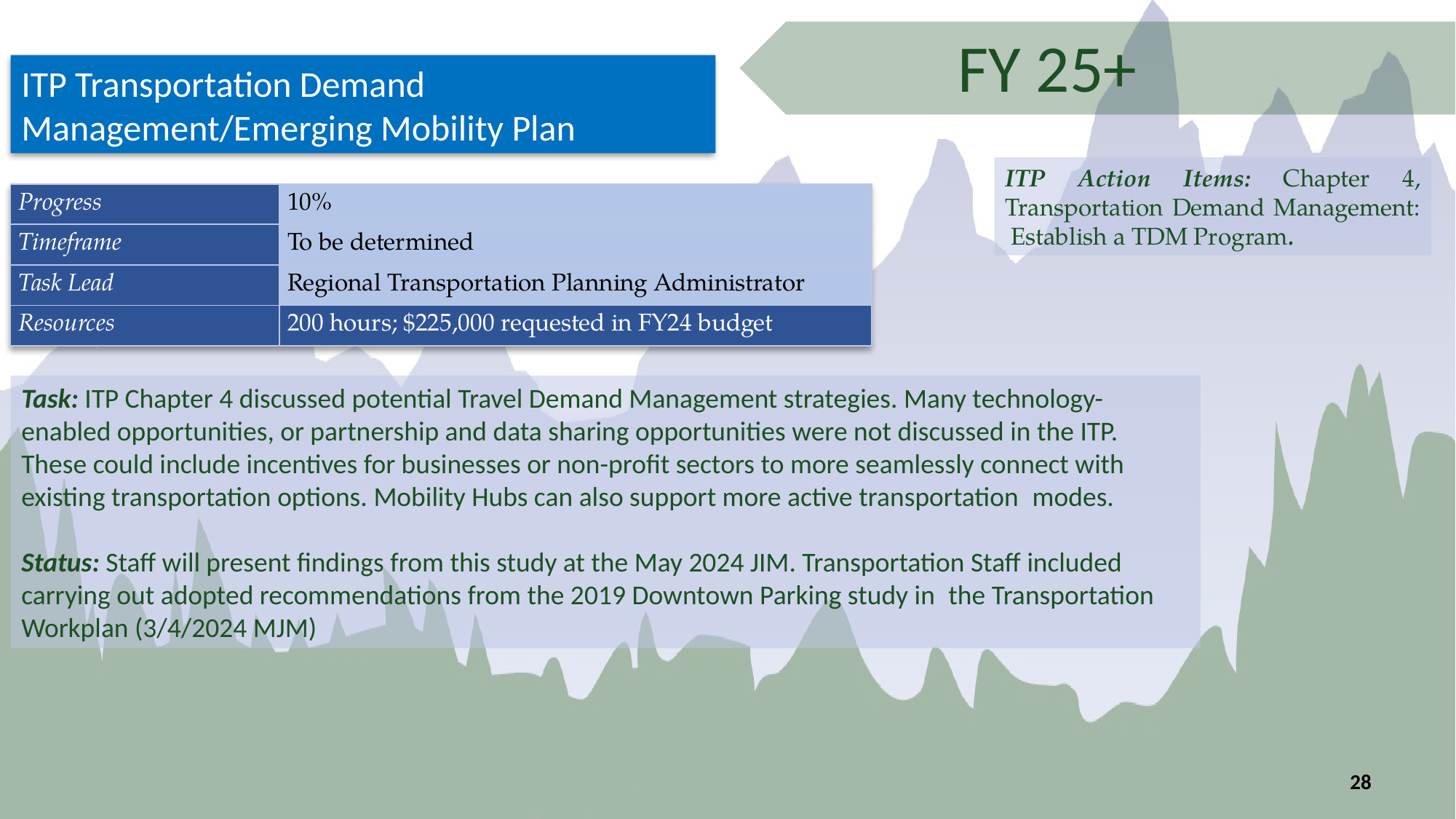

FY 25+

ITP Transportation Demand Management/Emerging Mobility Plan
ITP Action Items: Chapter 4, Transportation Demand Management:  Establish a TDM Program.
| Progress | 10% |
| --- | --- |
| Timeframe | To be determined |
| Task Lead | Regional Transportation Planning Administrator |
| Resources | 200 hours; $225,000 requested in FY24 budget |
Task: ITP Chapter 4 discussed potential Travel Demand Management strategies. Many technology-enabled opportunities, or partnership and data sharing opportunities were not discussed in the ITP. These could include incentives for businesses or non-profit sectors to more seamlessly connect with existing transportation options. Mobility Hubs can also support more active transportation  modes.

Status: Staff will present findings from this study at the May 2024 JIM. Transportation Staff included carrying out adopted recommendations from the 2019 Downtown Parking study in  the Transportation Workplan (3/4/2024 MJM)
28